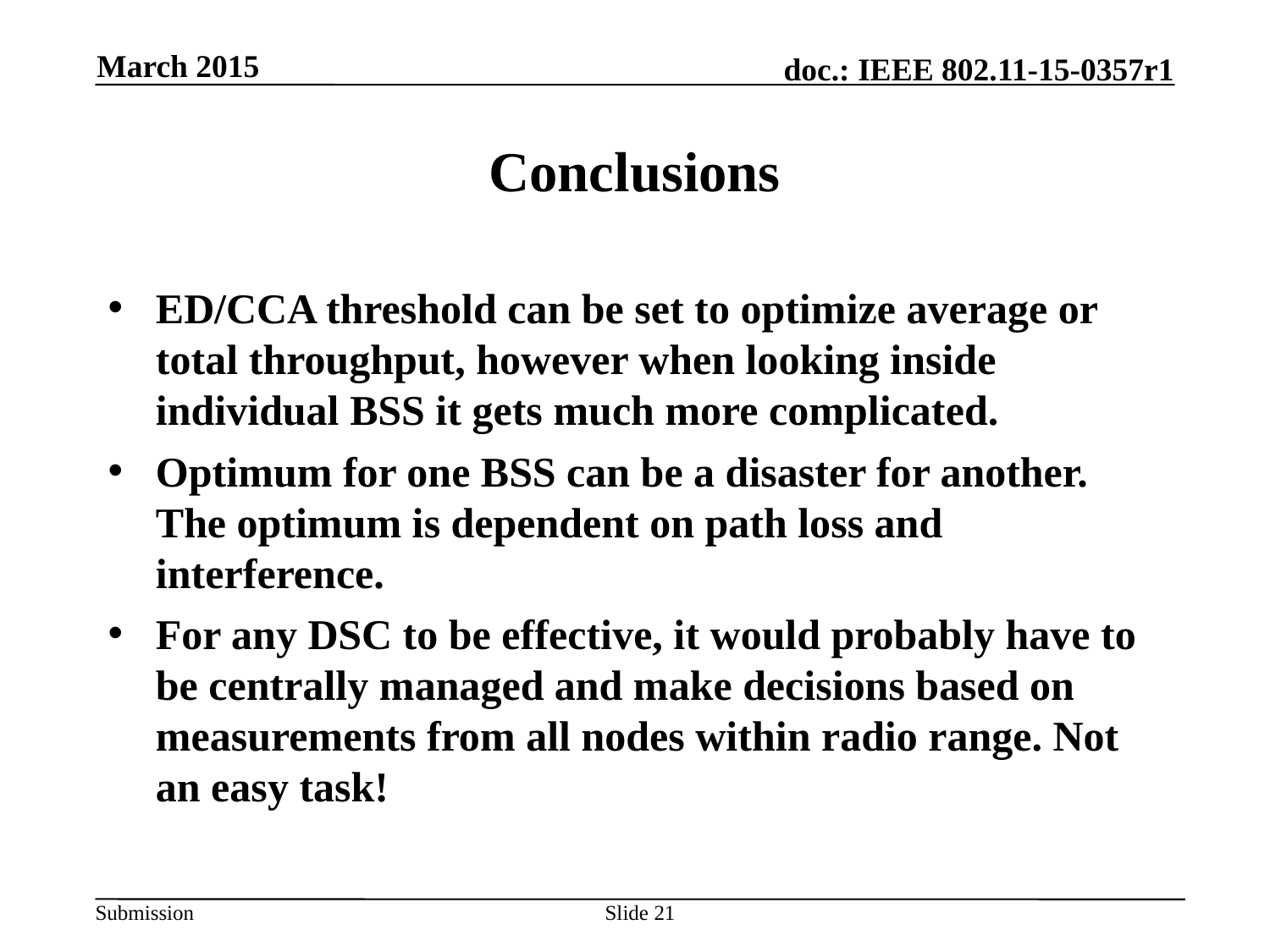

March 2015
# Conclusions
ED/CCA threshold can be set to optimize average or total throughput, however when looking inside individual BSS it gets much more complicated.
Optimum for one BSS can be a disaster for another. The optimum is dependent on path loss and interference.
For any DSC to be effective, it would probably have to be centrally managed and make decisions based on measurements from all nodes within radio range. Not an easy task!
Slide 21